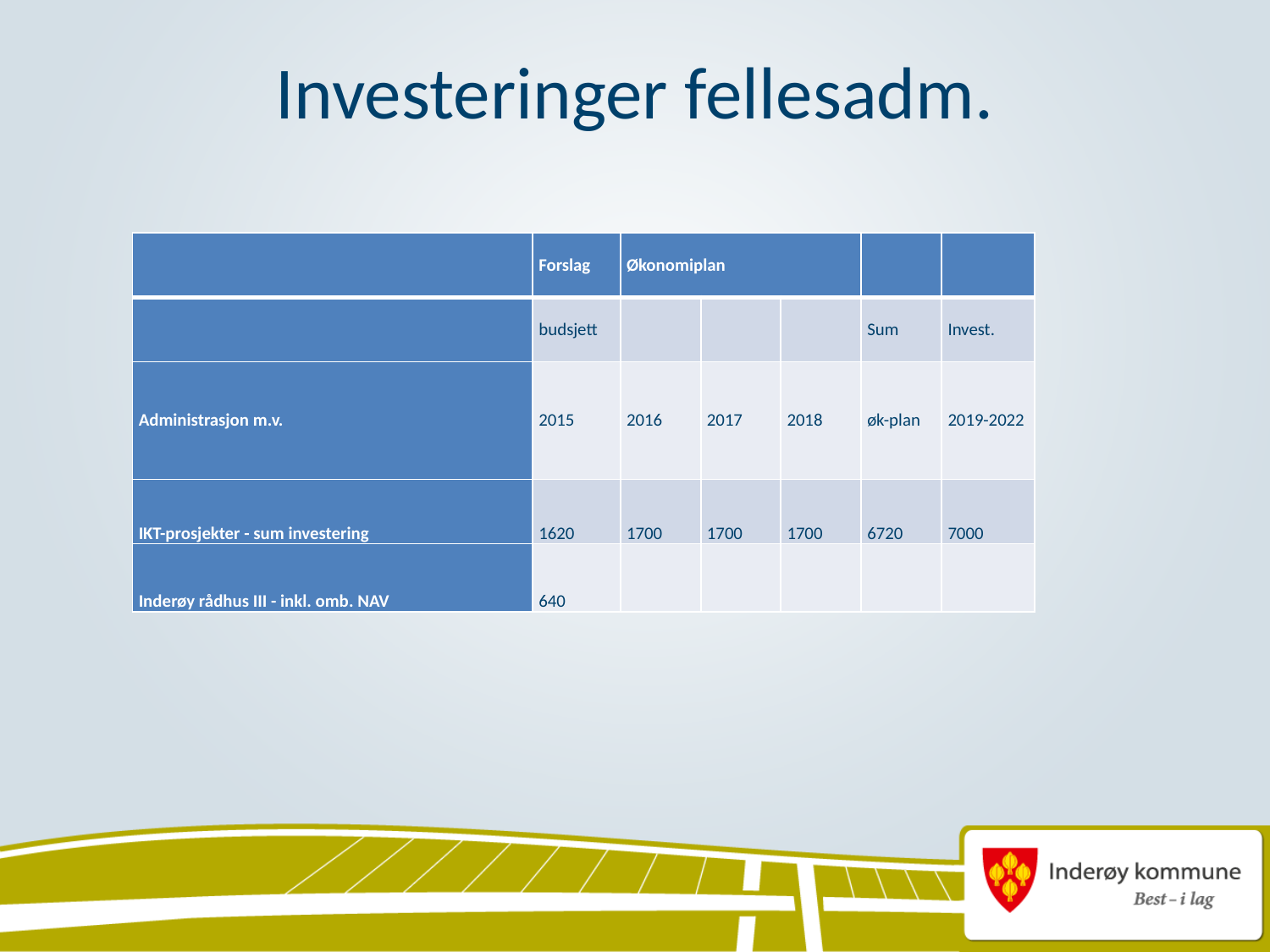

# Investeringer fellesadm.

|  | Forslag | Økonomiplan |  |  |  |  |
| --- | --- | --- | --- | --- | --- | --- |
|  | budsjett |  |  |  | Sum | Invest. |
| Administrasjon m.v. | 2015 | 2016 | 2017 | 2018 | øk-plan | 2019-2022 |
| IKT-prosjekter - sum investering | 1620 | 1700 | 1700 | 1700 | 6720 | 7000 |
| Inderøy rådhus III - inkl. omb. NAV | 640 |  |  |  |  |  |